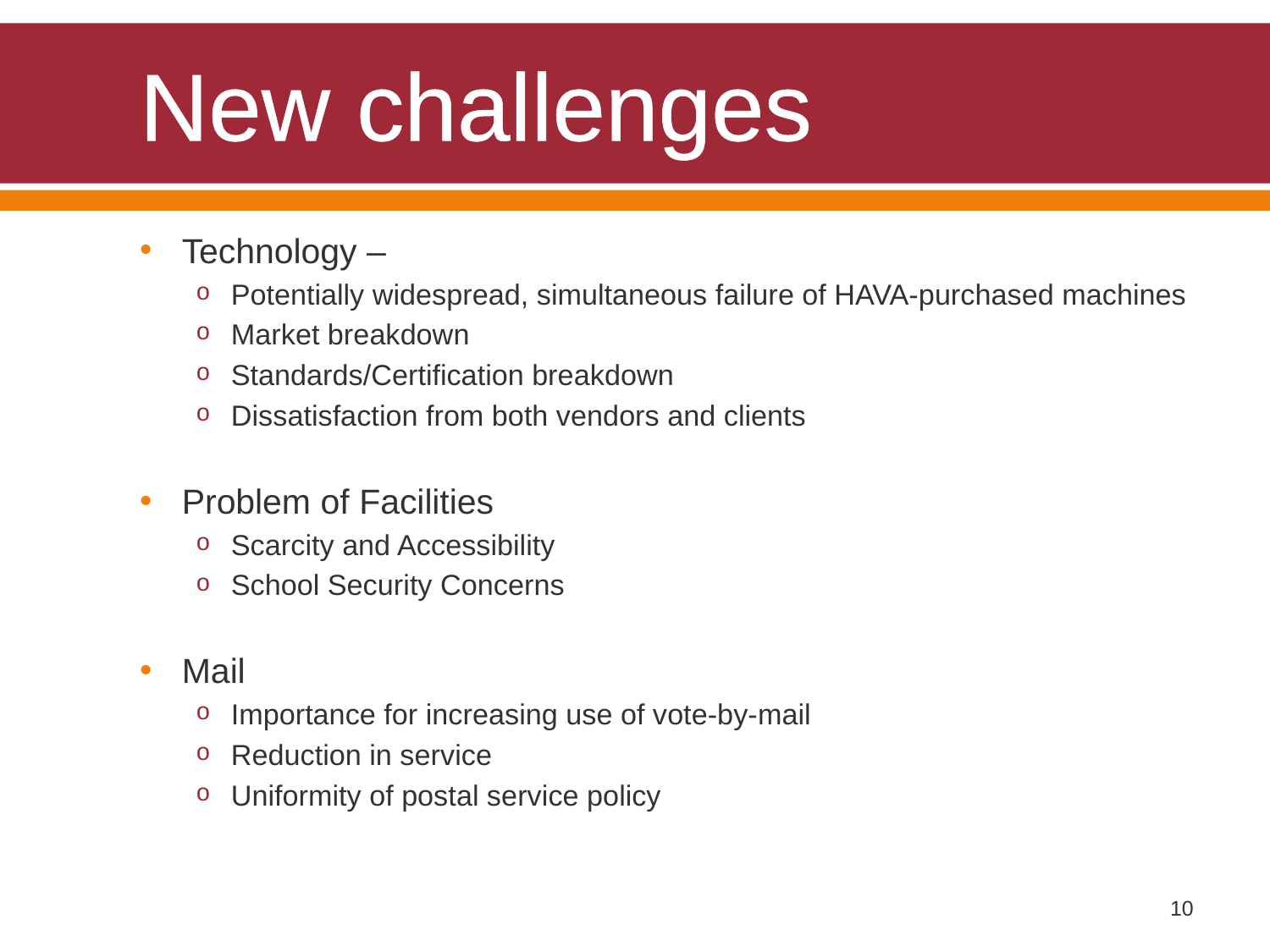

# New challenges
Technology –
Potentially widespread, simultaneous failure of HAVA-purchased machines
Market breakdown
Standards/Certification breakdown
Dissatisfaction from both vendors and clients

Problem of Facilities
Scarcity and Accessibility
School Security Concerns

Mail
Importance for increasing use of vote-by-mail
Reduction in service
Uniformity of postal service policy

10